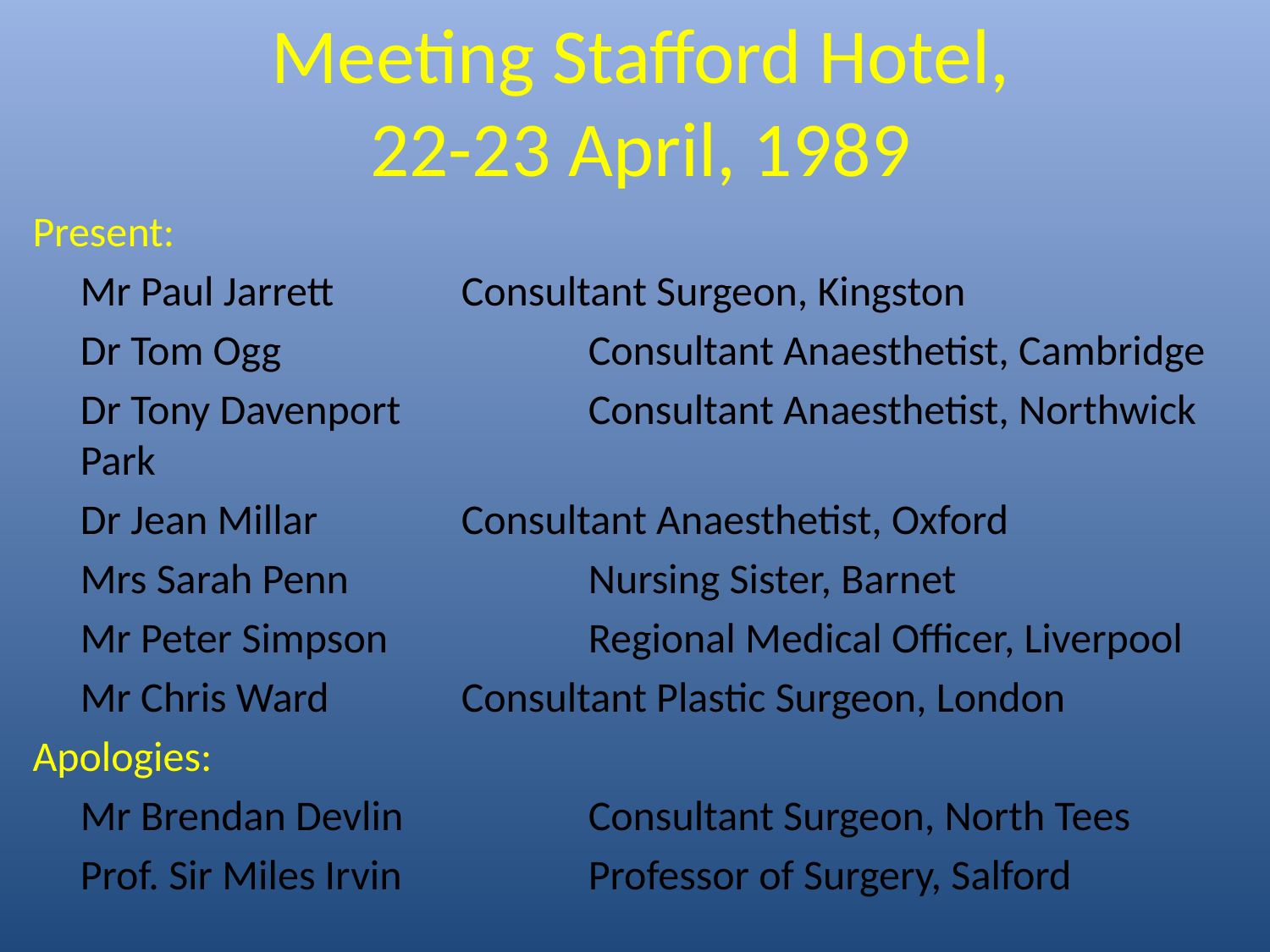

# Meeting Stafford Hotel, 22-23 April, 1989
Present:
	Mr Paul Jarrett		Consultant Surgeon, Kingston
	Dr Tom Ogg			Consultant Anaesthetist, Cambridge
	Dr Tony Davenport		Consultant Anaesthetist, Northwick Park
	Dr Jean Millar		Consultant Anaesthetist, Oxford
 	Mrs Sarah Penn		Nursing Sister, Barnet
	Mr Peter Simpson		Regional Medical Officer, Liverpool
	Mr Chris Ward		Consultant Plastic Surgeon, London
Apologies:
	Mr Brendan Devlin		Consultant Surgeon, North Tees
	Prof. Sir Miles Irvin		Professor of Surgery, Salford